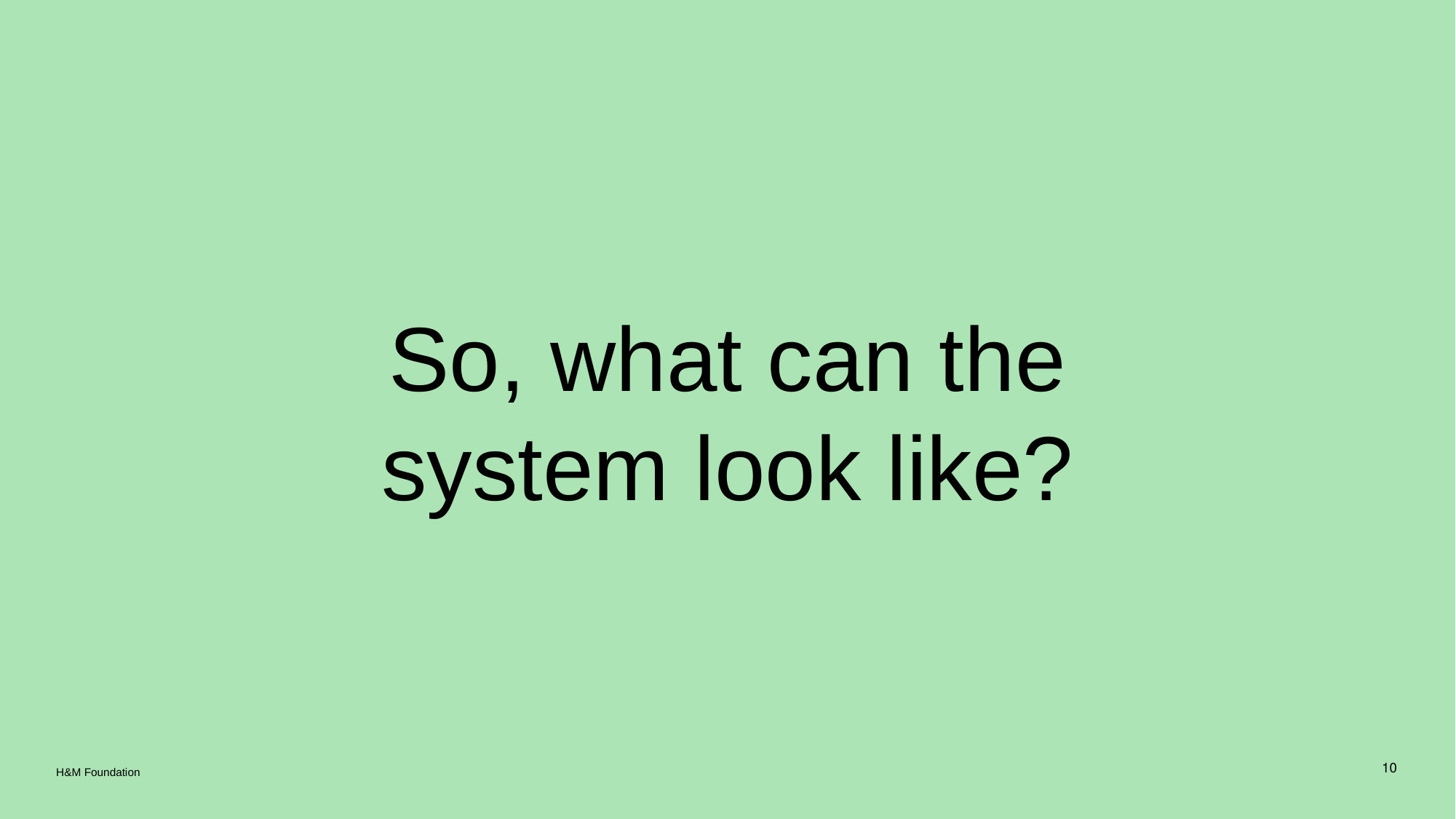

# So, what can the system look like?
H&M Foundation
10
10